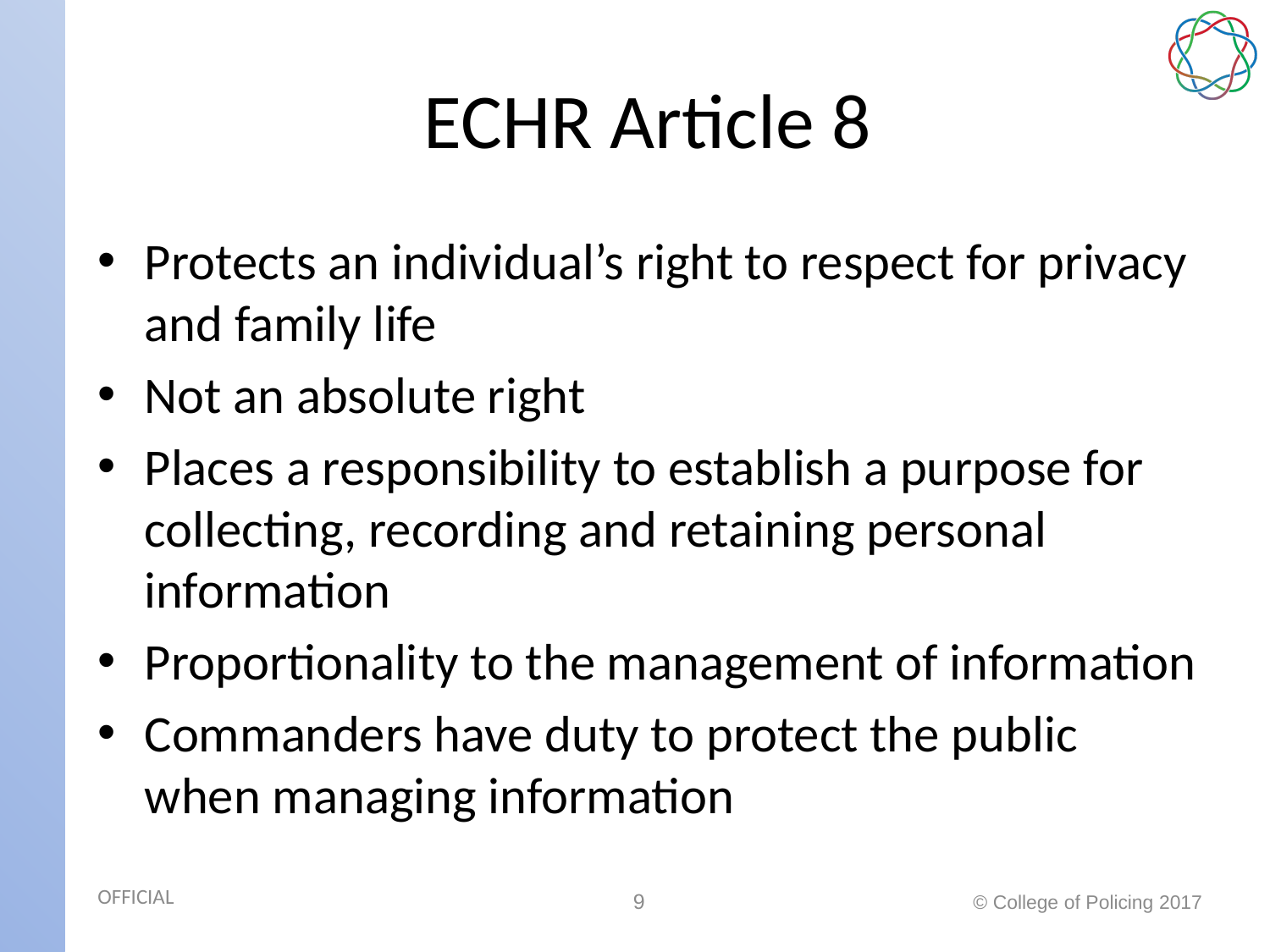

# ECHR Article 8
Protects an individual’s right to respect for privacy and family life
Not an absolute right
Places a responsibility to establish a purpose for collecting, recording and retaining personal information
Proportionality to the management of information
Commanders have duty to protect the public when managing information
OFFICIAL
© College of Policing 2017
9